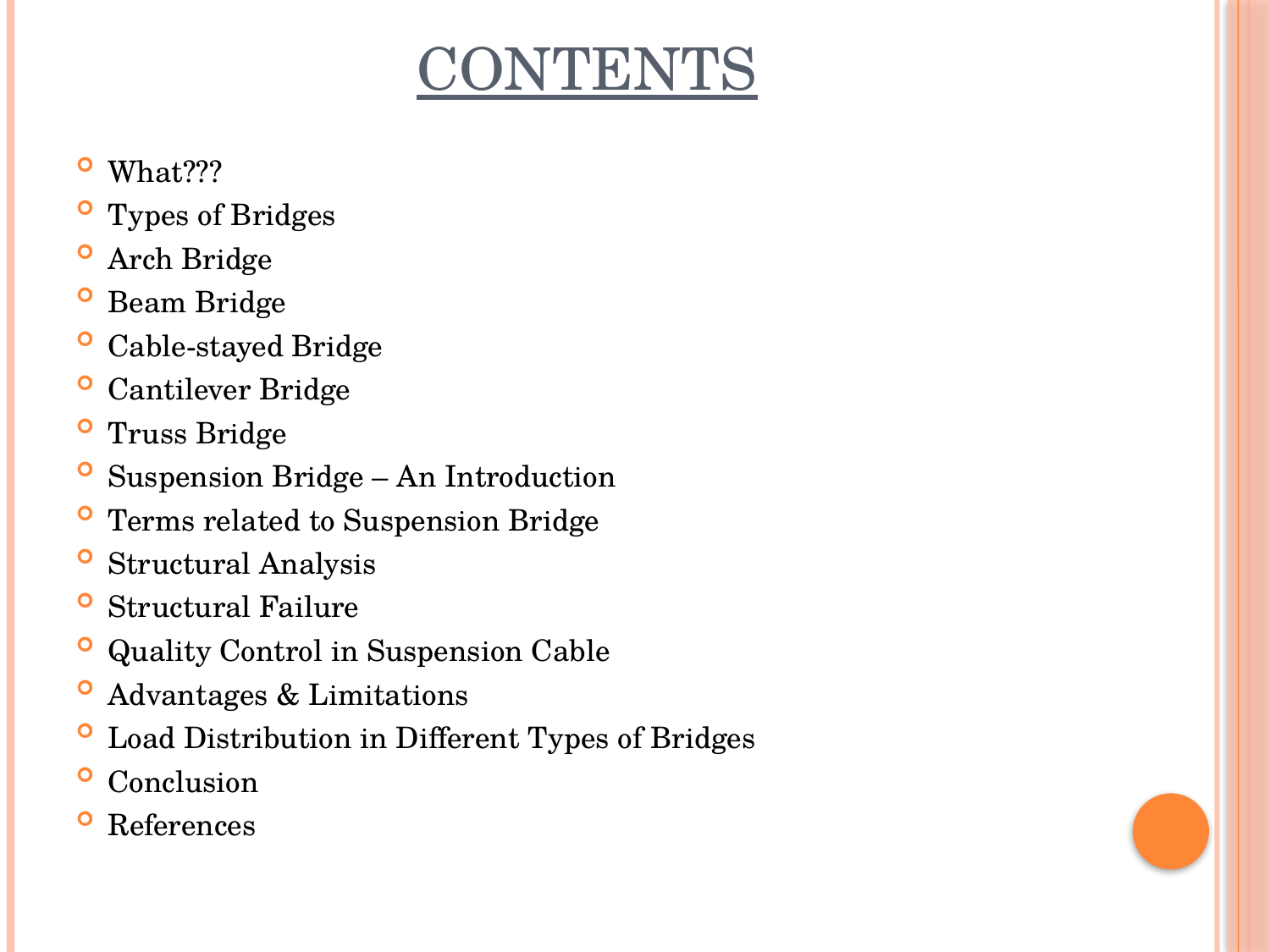

# Contents
What???
Types of Bridges
Arch Bridge
Beam Bridge
Cable-stayed Bridge
Cantilever Bridge
Truss Bridge
Suspension Bridge – An Introduction
Terms related to Suspension Bridge
Structural Analysis
Structural Failure
Quality Control in Suspension Cable
Advantages & Limitations
Load Distribution in Different Types of Bridges
Conclusion
References